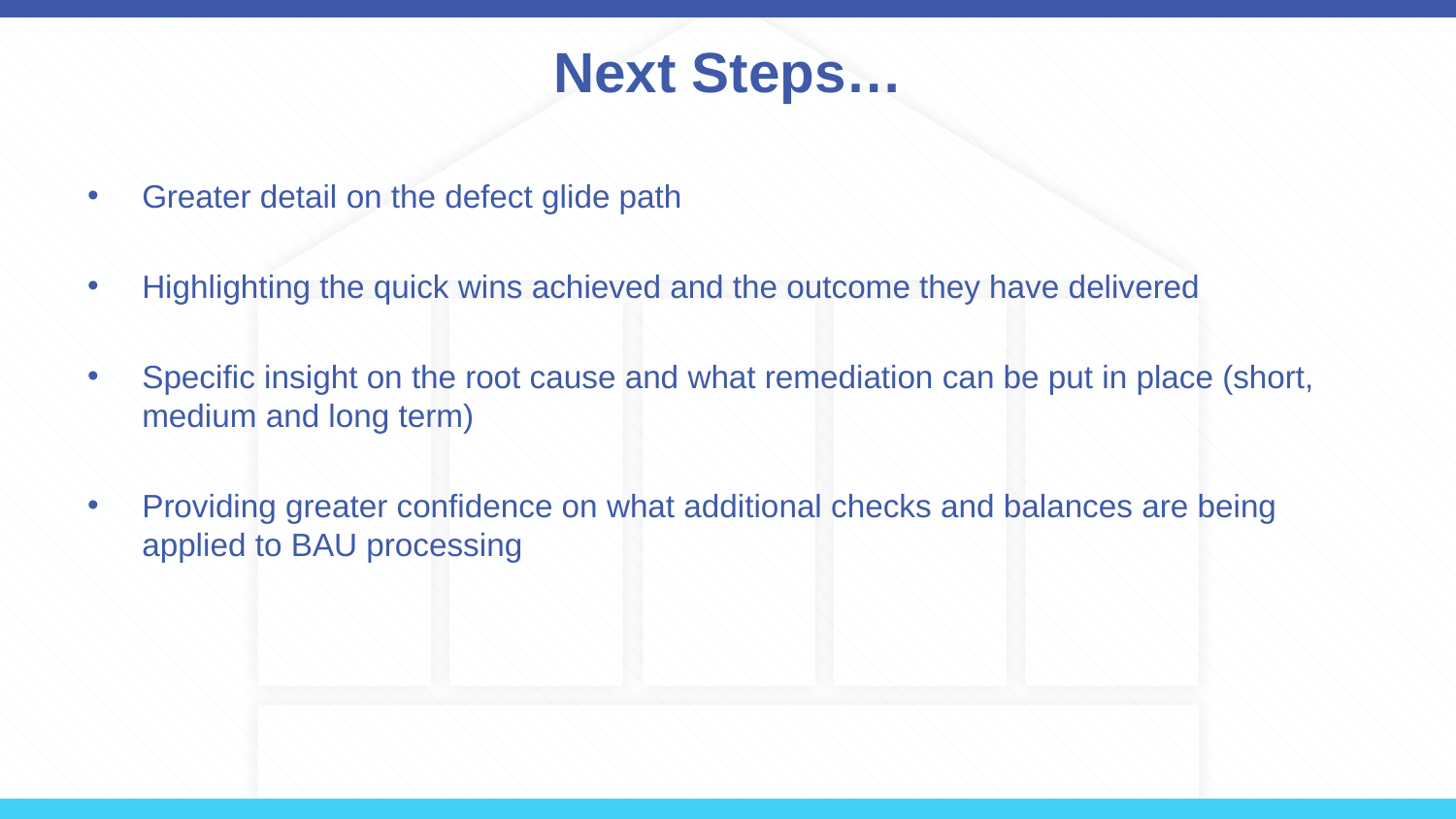

# Next Steps…
Greater detail on the defect glide path

Highlighting the quick wins achieved and the outcome they have delivered

Specific insight on the root cause and what remediation can be put in place (short, medium and long term)

Providing greater confidence on what additional checks and balances are being applied to BAU processing